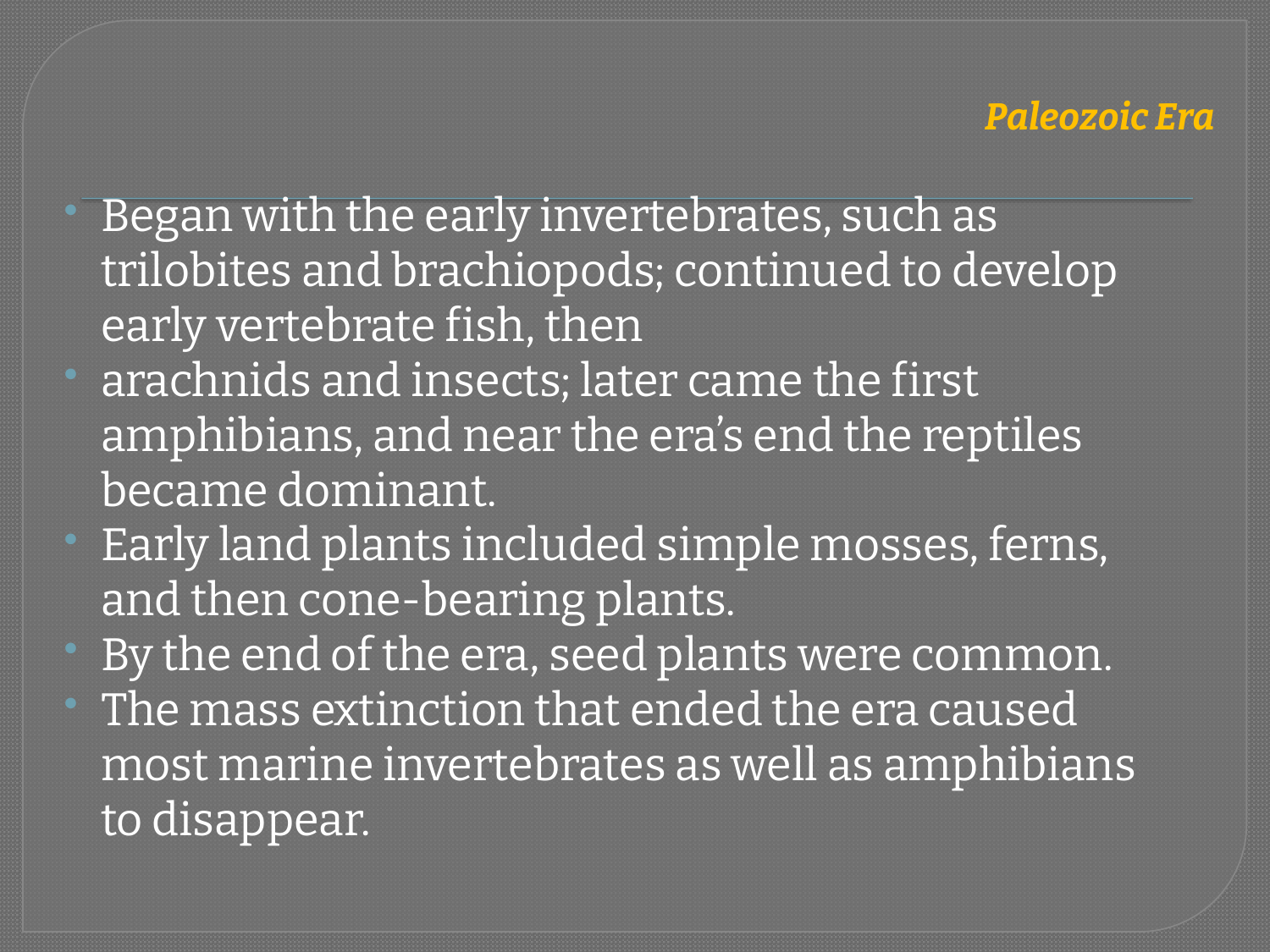

# Paleozoic Era
Began with the early invertebrates, such as trilobites and brachiopods; continued to develop early vertebrate fish, then
arachnids and insects; later came the first amphibians, and near the era’s end the reptiles became dominant.
Early land plants included simple mosses, ferns, and then cone-bearing plants.
By the end of the era, seed plants were common.
The mass extinction that ended the era caused most marine invertebrates as well as amphibians to disappear.